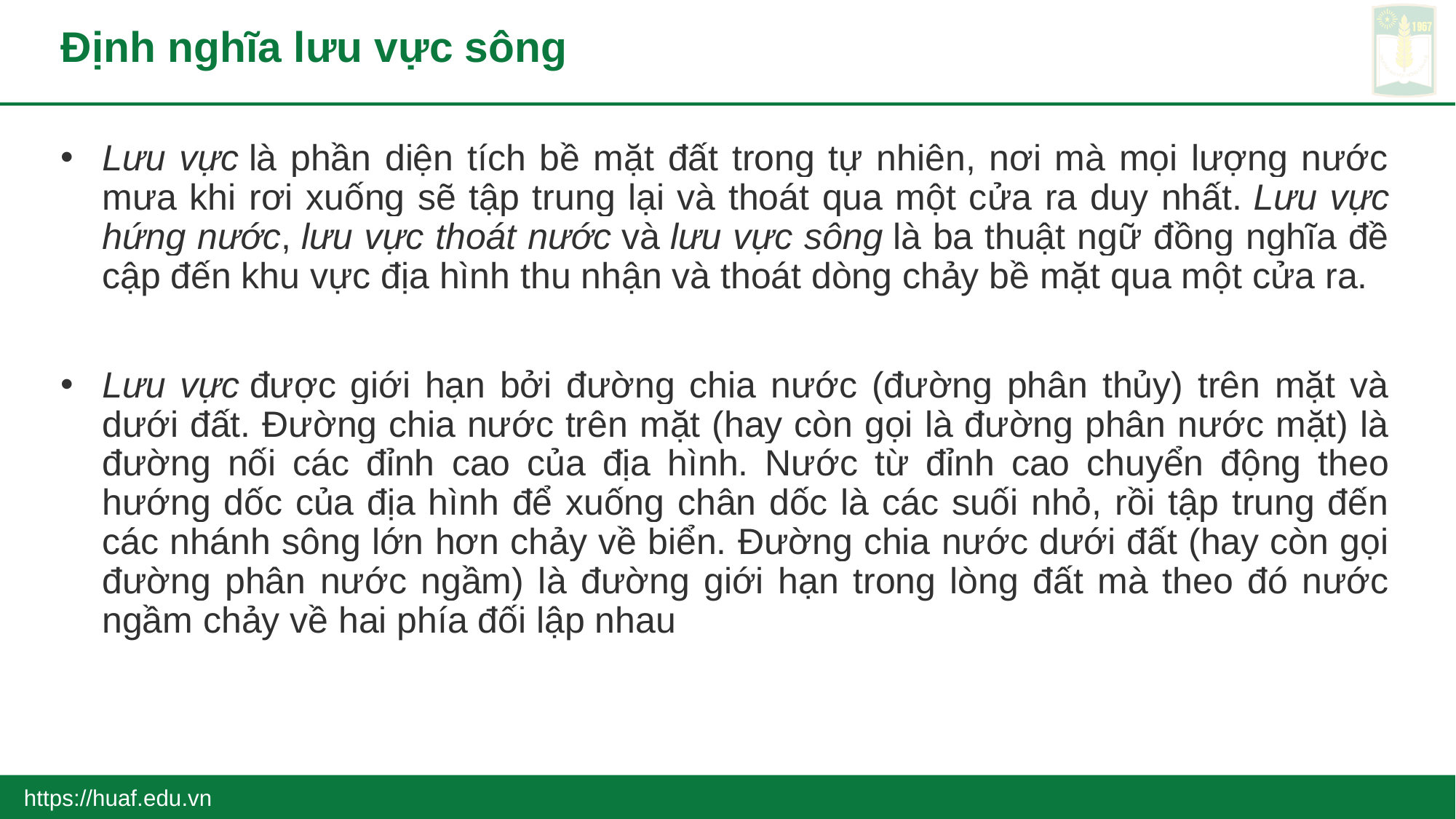

# Định nghĩa lưu vực sông
Lưu vực là phần diện tích bề mặt đất trong tự nhiên, nơi mà mọi lượng nước mưa khi rơi xuống sẽ tập trung lại và thoát qua một cửa ra duy nhất. Lưu vực hứng nước, lưu vực thoát nước và lưu vực sông là ba thuật ngữ đồng nghĩa đề cập đến khu vực địa hình thu nhận và thoát dòng chảy bề mặt qua một cửa ra.

Lưu vực được giới hạn bởi đường chia nước (đường phân thủy) trên mặt và dưới đất. Đường chia nước trên mặt (hay còn gọi là đường phân nước mặt) là đường nối các đỉnh cao của địa hình. Nước từ đỉnh cao chuyển động theo hướng dốc của địa hình để xuống chân dốc là các suối nhỏ, rồi tập trung đến các nhánh sông lớn hơn chảy về biển. Đường chia nước dưới đất (hay còn gọi đường phân nước ngầm) là đường giới hạn trong lòng đất mà theo đó nước ngầm chảy về hai phía đối lập nhau
https://huaf.edu.vn